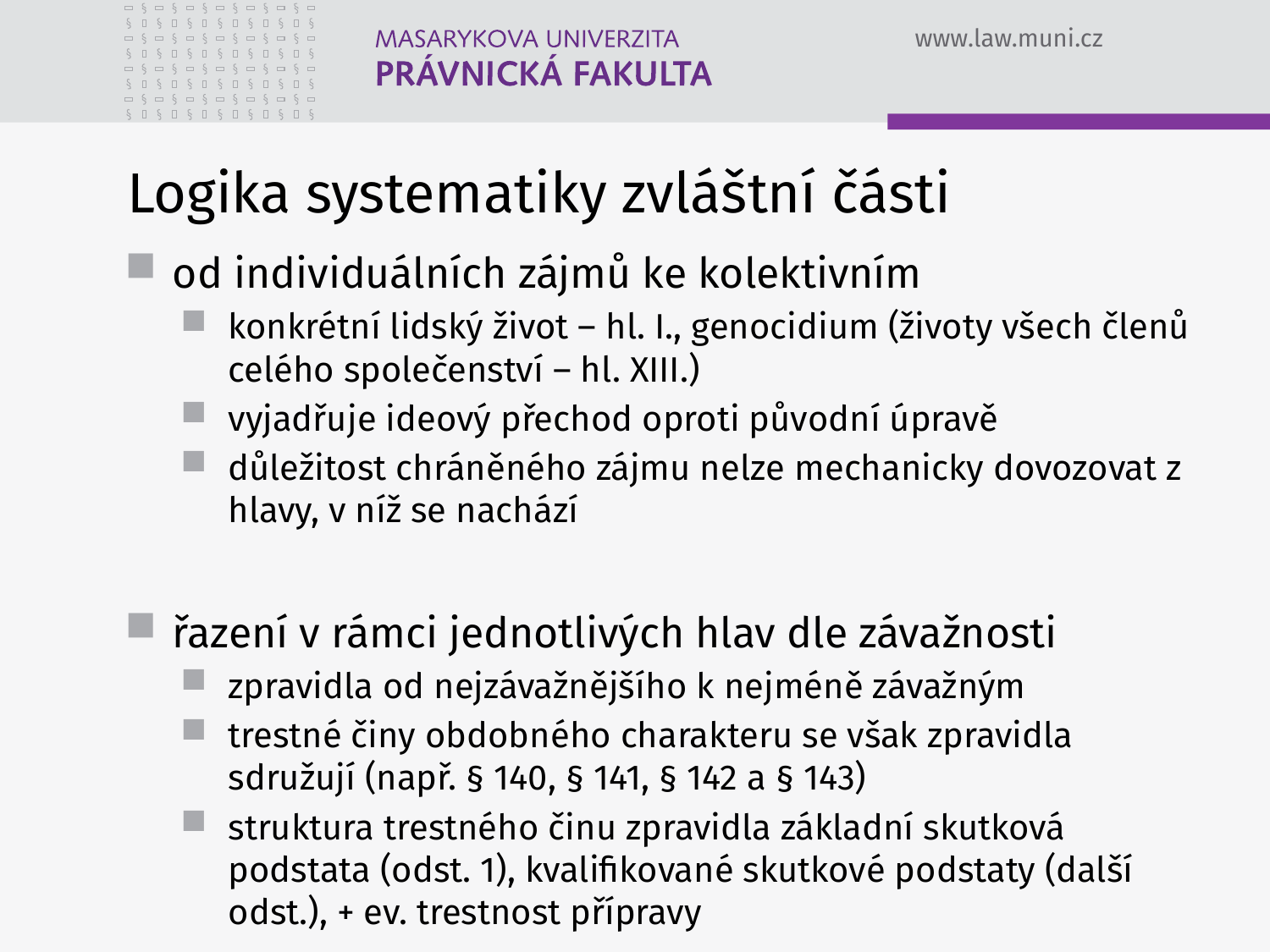

# Logika systematiky zvláštní části
od individuálních zájmů ke kolektivním
konkrétní lidský život – hl. I., genocidium (životy všech členů celého společenství – hl. XIII.)
vyjadřuje ideový přechod oproti původní úpravě
důležitost chráněného zájmu nelze mechanicky dovozovat z hlavy, v níž se nachází

řazení v rámci jednotlivých hlav dle závažnosti
zpravidla od nejzávažnějšího k nejméně závažným
trestné činy obdobného charakteru se však zpravidla sdružují (např. § 140, § 141, § 142 a § 143)
struktura trestného činu zpravidla základní skutková podstata (odst. 1), kvalifikované skutkové podstaty (další odst.), + ev. trestnost přípravy